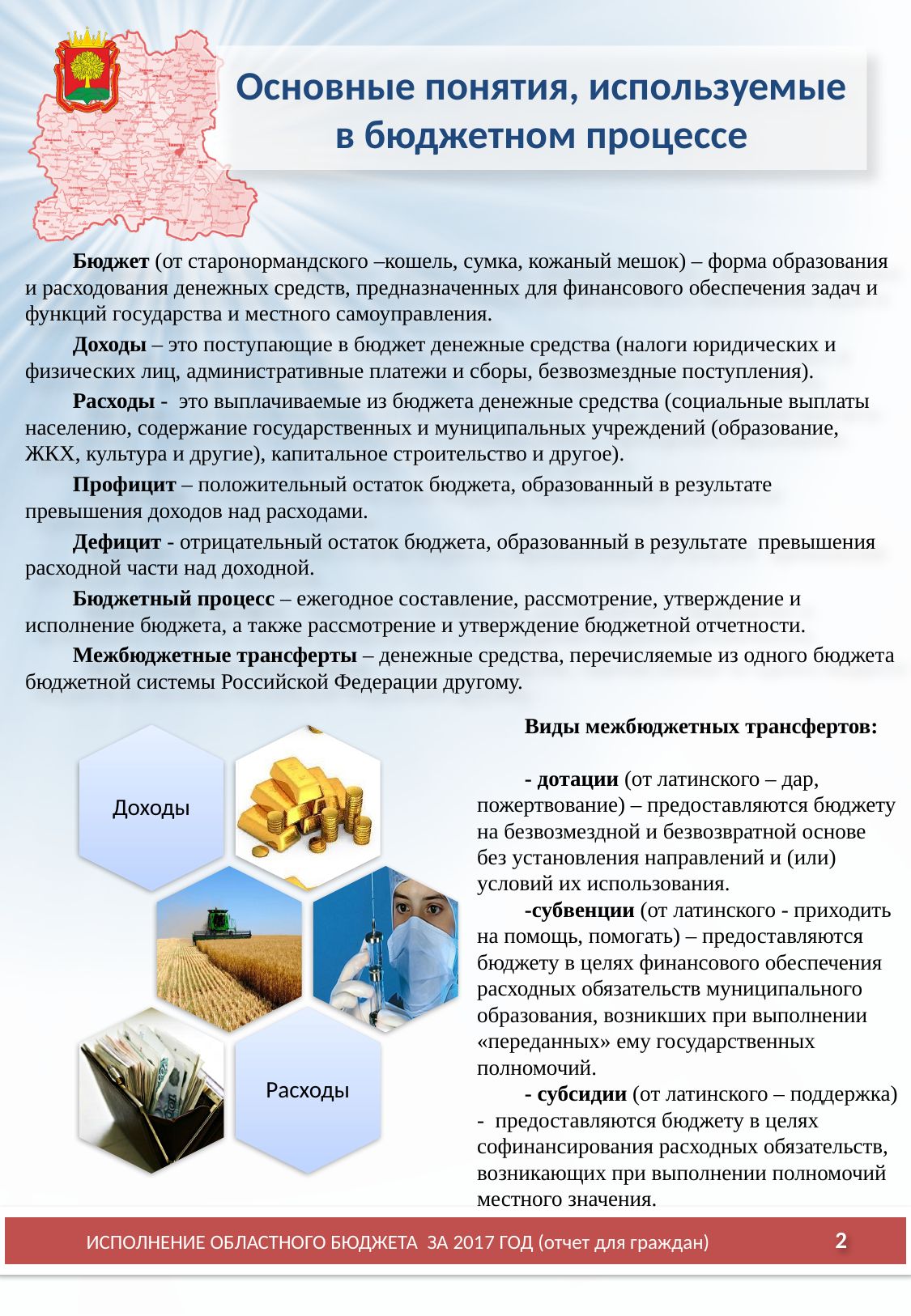

Основные понятия, используемые в бюджетном процессе
Бюджет (от старонормандского –кошель, сумка, кожаный мешок) – форма образования и расходования денежных средств, предназначенных для финансового обеспечения задач и  функций государства и местного самоуправления.
Доходы – это поступающие в бюджет денежные средства (налоги юридических и физических лиц, административные платежи и сборы, безвозмездные поступления).
Расходы -  это выплачиваемые из бюджета денежные средства (социальные выплаты населению, содержание государственных и муниципальных учреждений (образование, ЖКХ, культура и другие), капитальное строительство и другое).
Профицит – положительный остаток бюджета, образованный в результате  превышения доходов над расходами.
Дефицит - отрицательный остаток бюджета, образованный в результате  превышения расходной части над доходной.
Бюджетный процесс – ежегодное составление, рассмотрение, утверждение и исполнение бюджета, а также рассмотрение и утверждение бюджетной отчетности.
Межбюджетные трансферты – денежные средства, перечисляемые из одного бюджета бюджетной системы Российской Федерации другому.

Доходы

Расходы

Виды межбюджетных трансфертов:

- дотации (от латинского – дар, пожертвование) – предоставляются бюджету на безвозмездной и безвозвратной основе без установления направлений и (или) условий их использования.
-субвенции (от латинского - приходить на помощь, помогать) – предоставляются бюджету в целях финансового обеспечения расходных обязательств муниципального образования, возникших при выполнении «переданных» ему государственных полномочий.
- субсидии (от латинского – поддержка) -  предоставляются бюджету в целях софинансирования расходных обязательств, возникающих при выполнении полномочий местного значения.

ИСПОЛНЕНИЕ ОБЛАСТНОГО БЮДЖЕТА  ЗА 2017 ГОД (отчет для граждан)
2